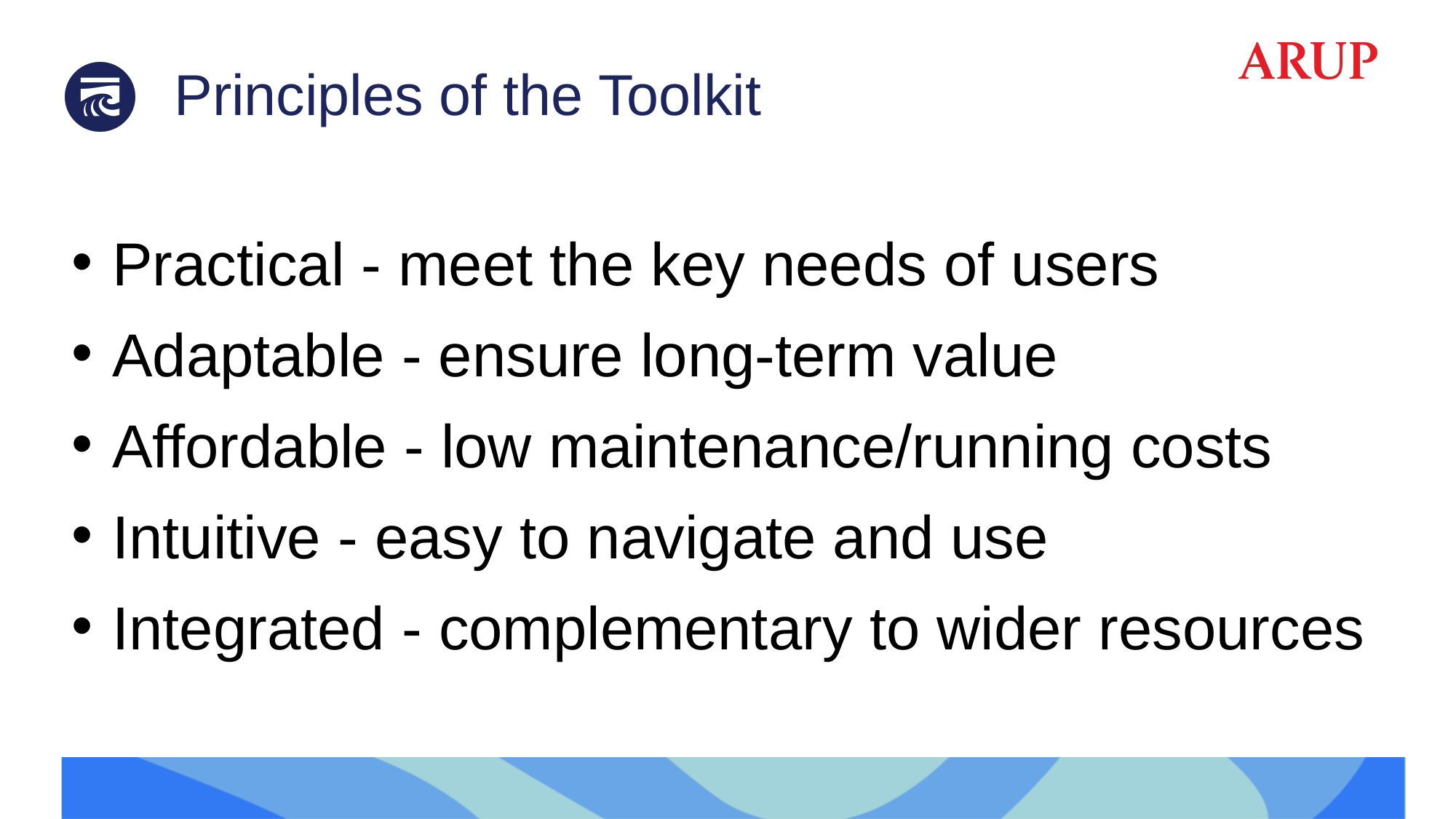

# Principles of the Toolkit
Practical - meet the key needs of users
Adaptable - ensure long-term value
Affordable - low maintenance/running costs
Intuitive - easy to navigate and use
Integrated - complementary to wider resources